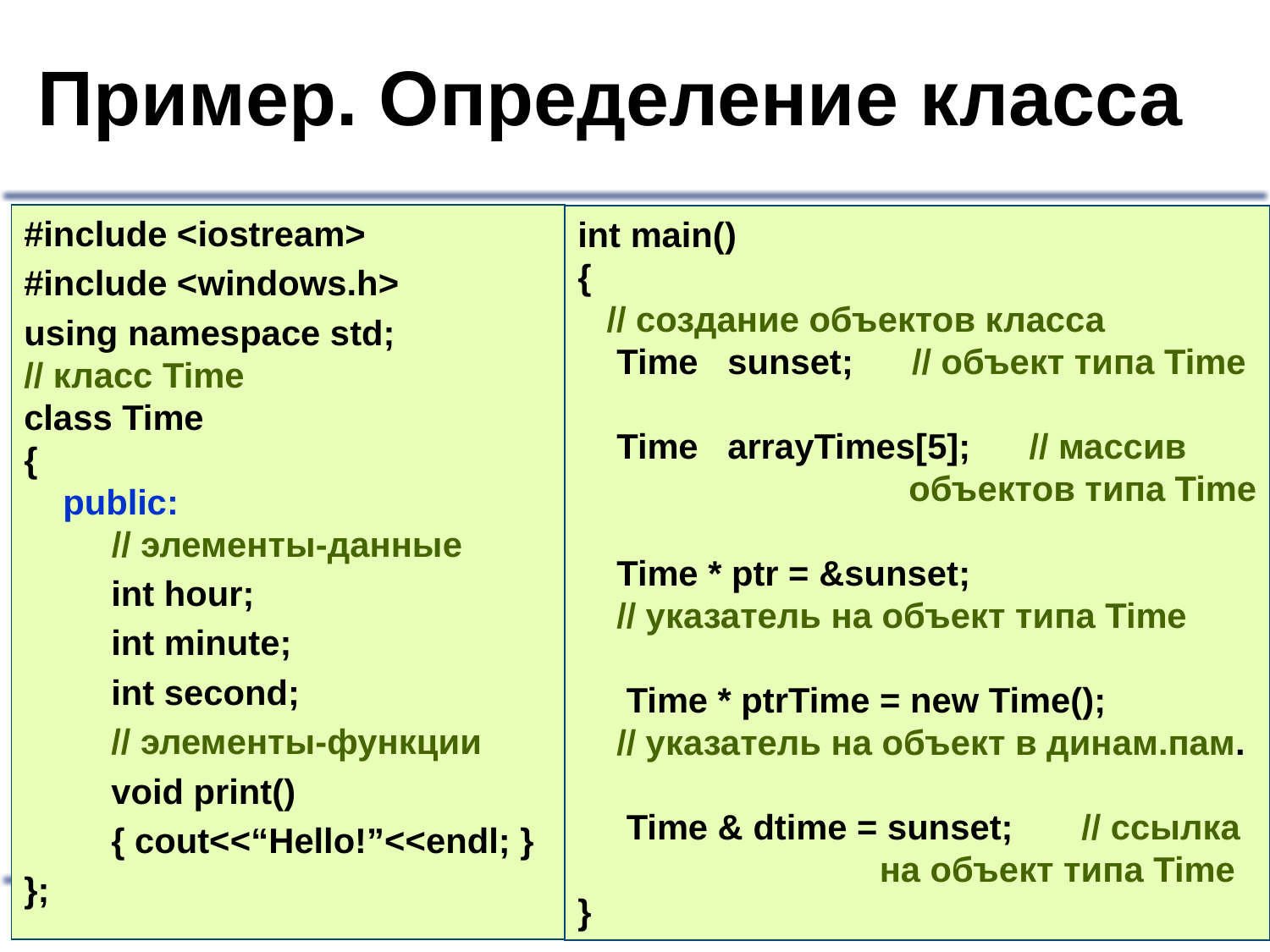

# Пример. Определение класса
#include <iostream>
#include <windows.h>
using namespace std;
// класс Time
class Time
{
    public:
         // элементы-данные
int hour;
int minute;
int second;
// элементы-функции
void print()
{ cout<<“Hello!”<<endl; }
};
int main()
{
   // создание объектов класса
    Time   sunset;      // объект типа Time

    Time   arrayTimes[5];      // массив
                                  объектов типа Time

    Time * ptr = &sunset;
    // указатель на объект типа Time

     Time * ptrTime = new Time();
    // указатель на объект в динам.пам.

     Time & dtime = sunset;       // ссылка
                               на объект типа Time
}
10